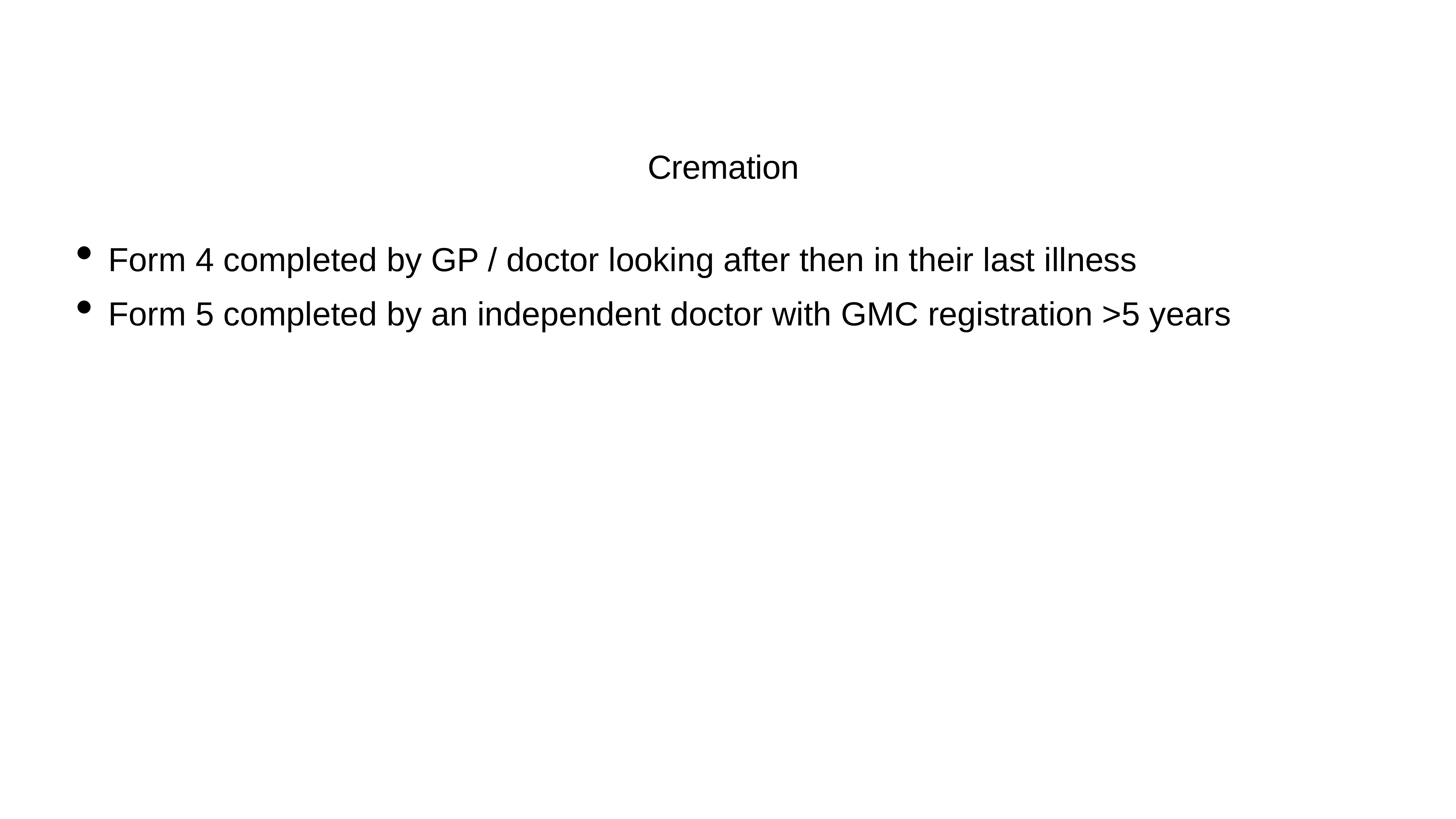

Cremation
Form 4 completed by GP / doctor looking after then in their last illness
Form 5 completed by an independent doctor with GMC registration >5 years